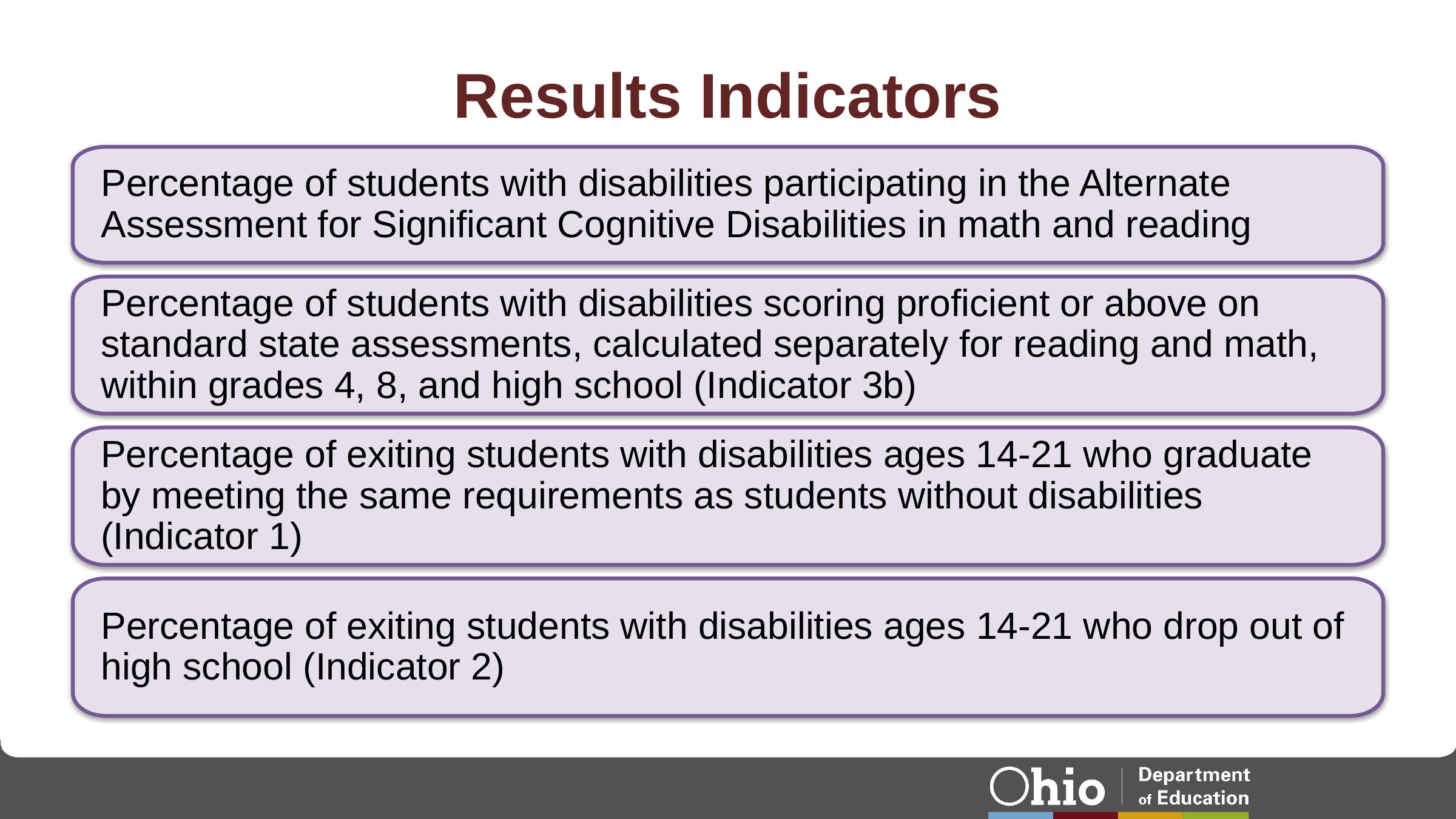

# Results Indicators
Percentage of students with disabilities participating in the Alternate Assessment for Significant Cognitive Disabilities in math and reading
Percentage of students with disabilities scoring proficient or above on standard state assessments, calculated separately for reading and math, within grades 4, 8, and high school (Indicator 3b)
Percentage of exiting students with disabilities ages 14-21 who graduate by meeting the same requirements as students without disabilities (Indicator 1)
Percentage of exiting students with disabilities ages 14-21 who drop out of high school (Indicator 2)